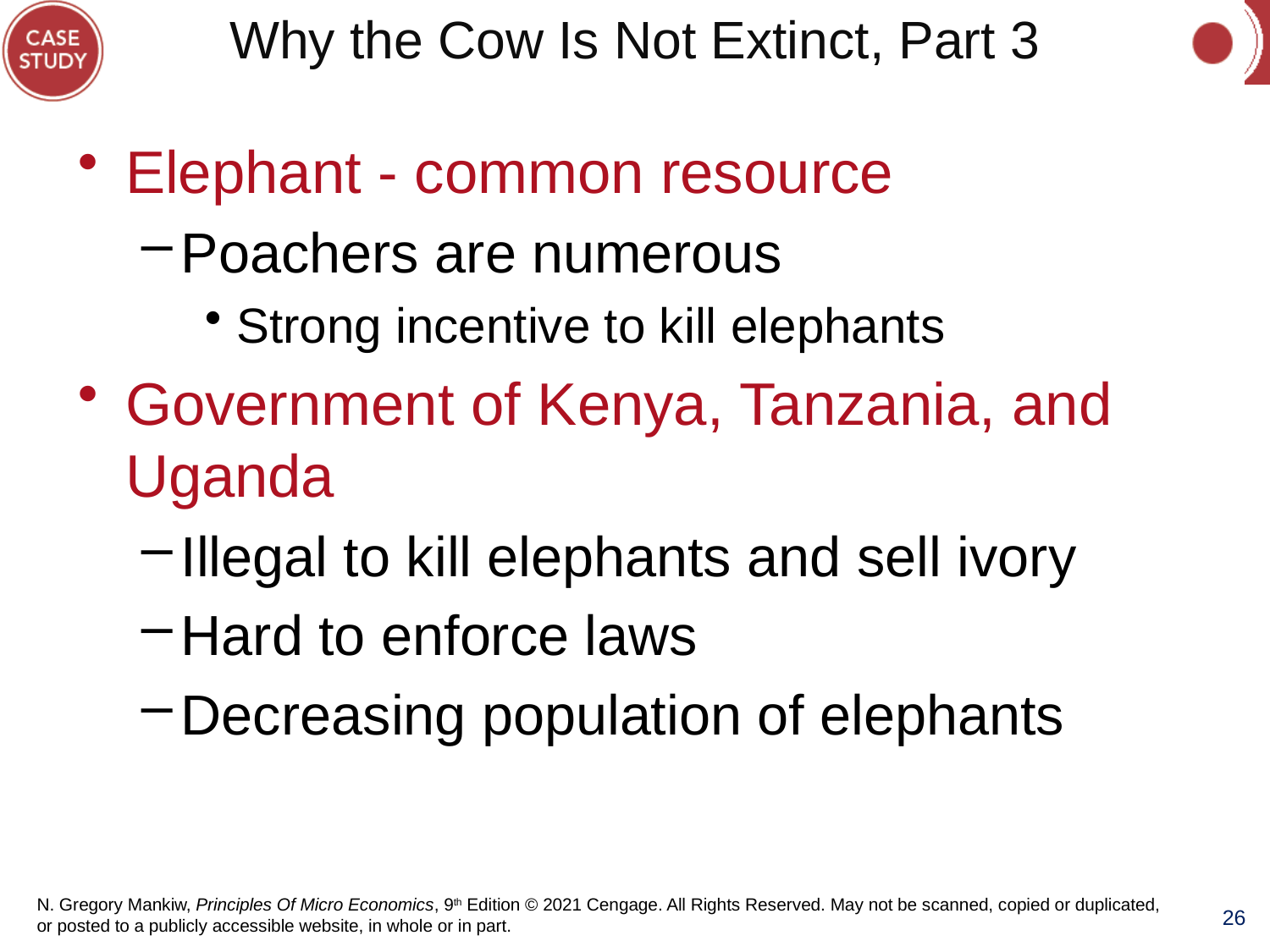

# Why the Cow Is Not Extinct, Part 3
Elephant - common resource
Poachers are numerous
Strong incentive to kill elephants
Government of Kenya, Tanzania, and Uganda
Illegal to kill elephants and sell ivory
Hard to enforce laws
Decreasing population of elephants
26